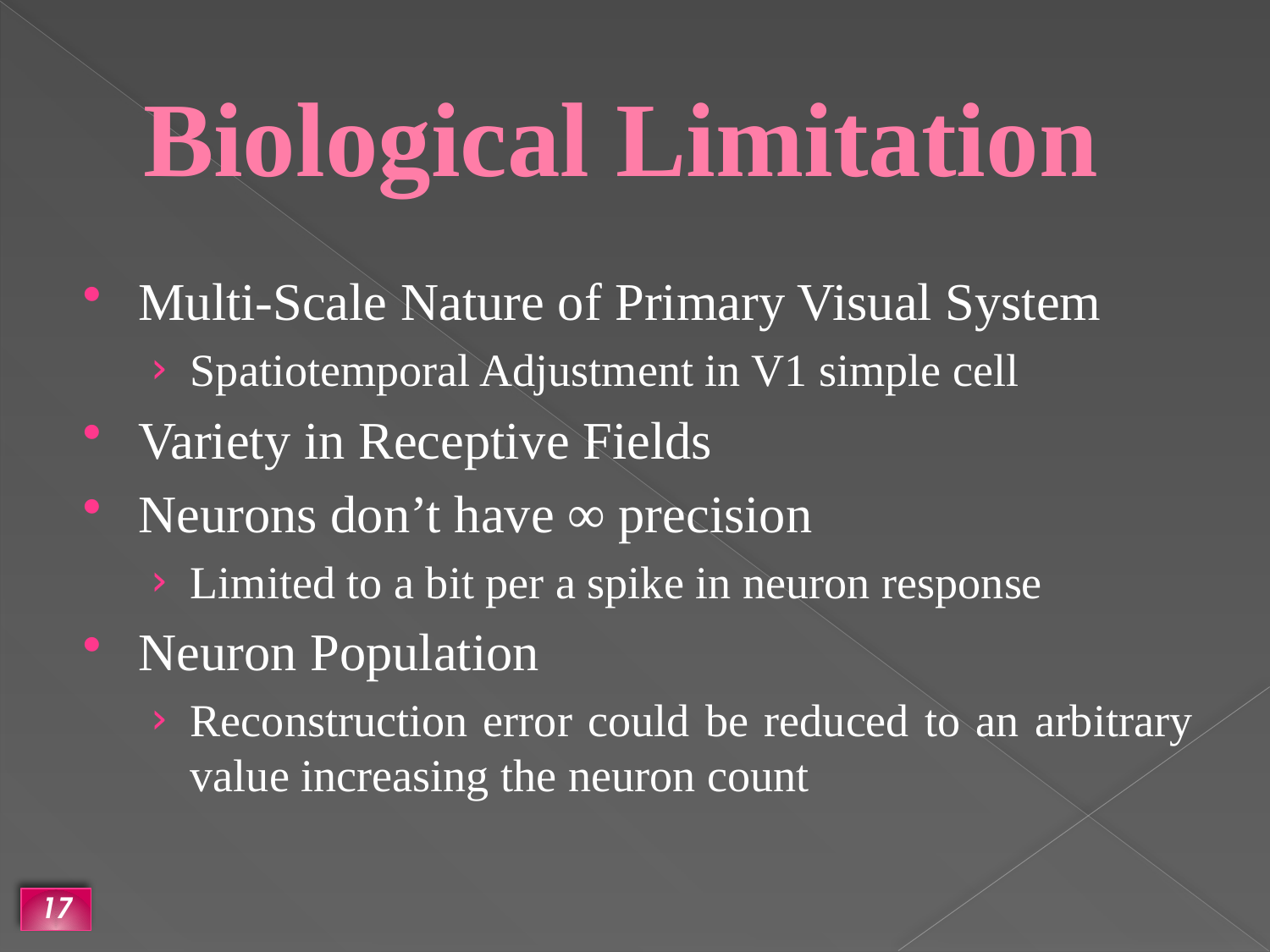

# Biological Limitation
Multi-Scale Nature of Primary Visual System
Spatiotemporal Adjustment in V1 simple cell
Variety in Receptive Fields
Neurons don’t have ∞ precision
Limited to a bit per a spike in neuron response
Neuron Population
Reconstruction error could be reduced to an arbitrary value increasing the neuron count
17